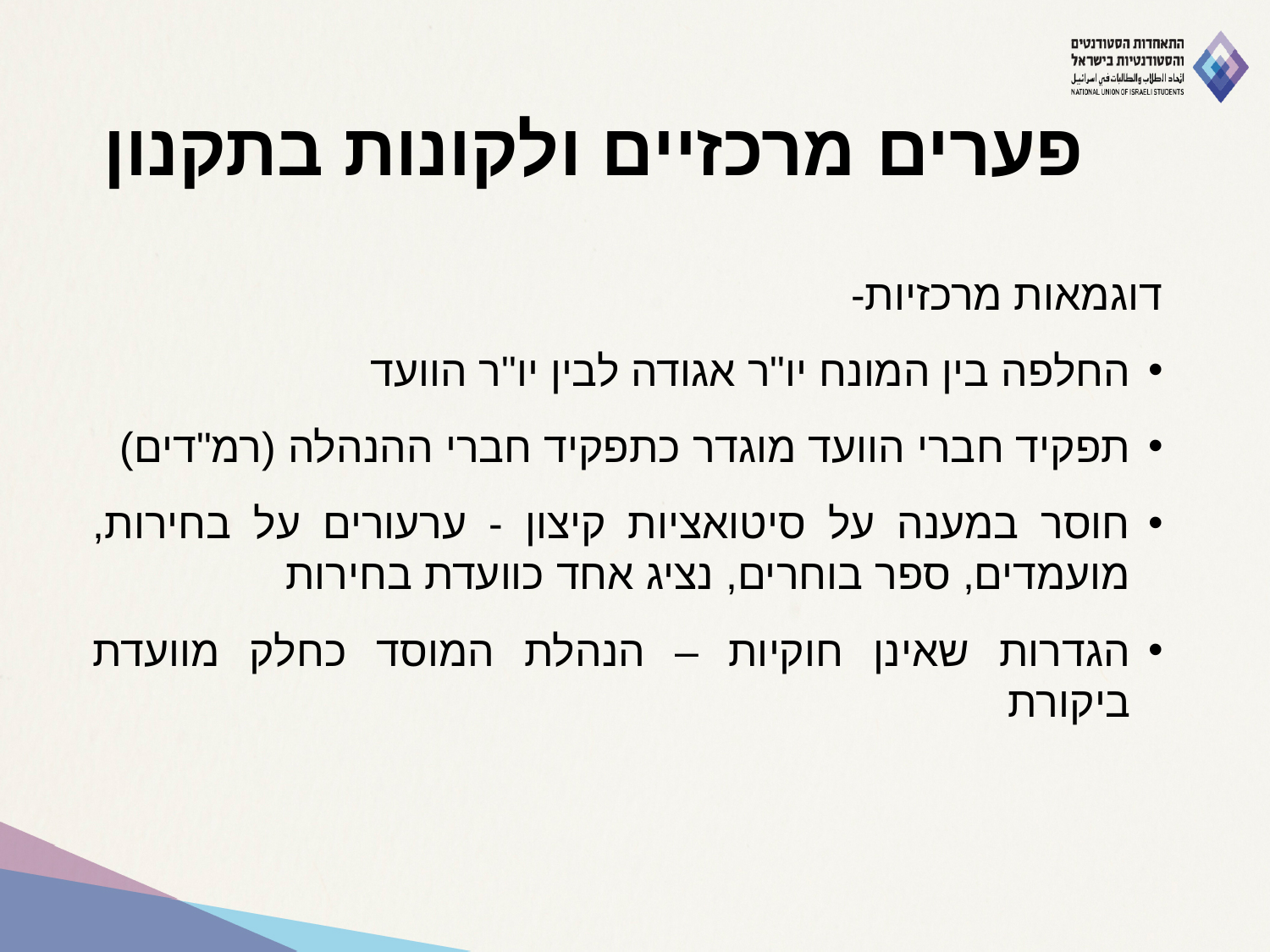

# פערים מרכזיים ולקונות בתקנון
דוגמאות מרכזיות-
החלפה בין המונח יו"ר אגודה לבין יו"ר הוועד
תפקיד חברי הוועד מוגדר כתפקיד חברי ההנהלה (רמ"דים)
חוסר במענה על סיטואציות קיצון - ערעורים על בחירות, מועמדים, ספר בוחרים, נציג אחד כוועדת בחירות
הגדרות שאינן חוקיות – הנהלת המוסד כחלק מוועדת ביקורת